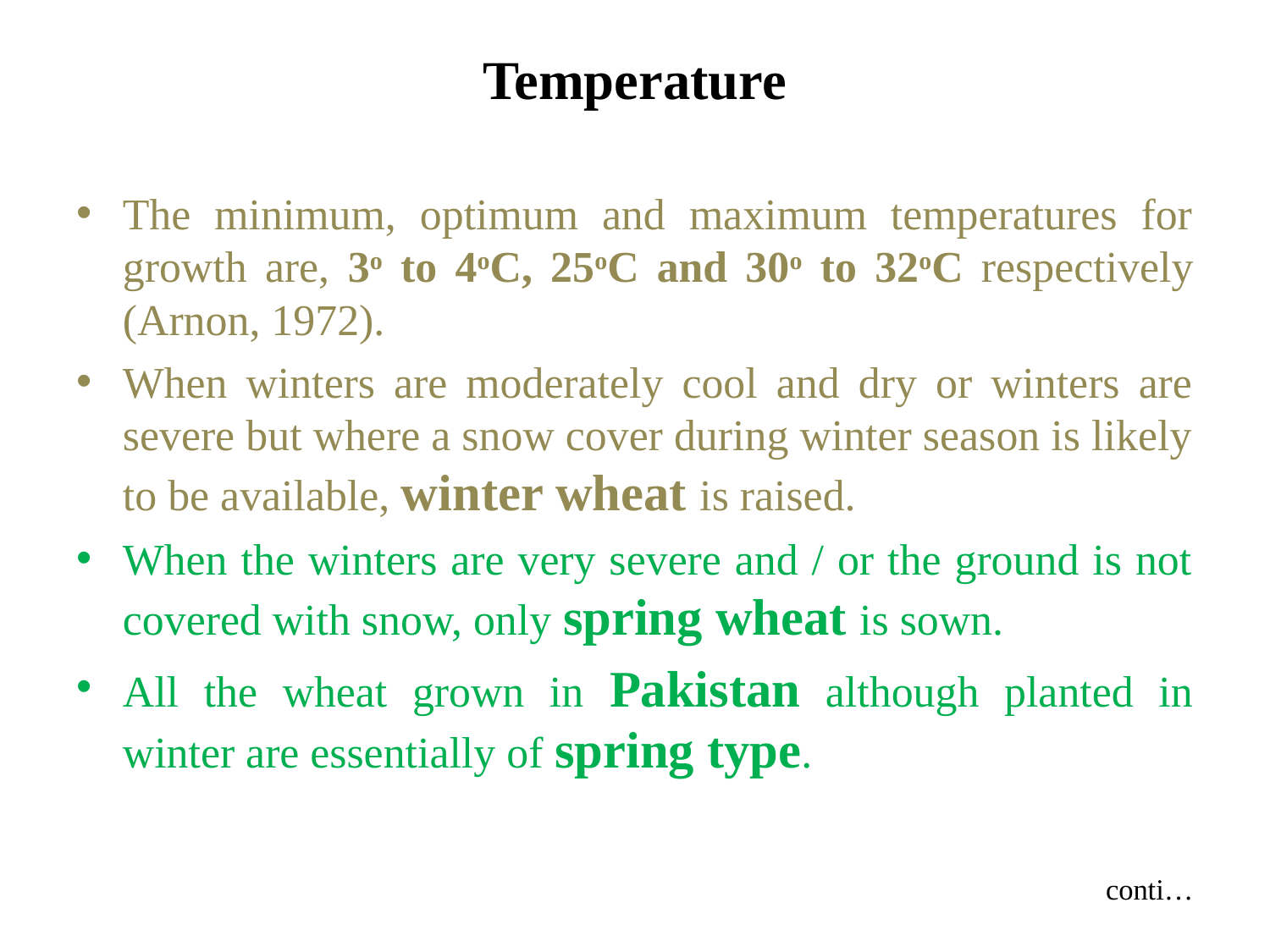

# Temperature
The minimum, optimum and maximum temperatures for growth are, 3o to 4oC, 25oC and 30o to 32oC respectively (Arnon, 1972).
When winters are moderately cool and dry or winters are severe but where a snow cover during winter season is likely to be available, winter wheat is raised.
When the winters are very severe and / or the ground is not covered with snow, only spring wheat is sown.
All the wheat grown in Pakistan although planted in winter are essentially of spring type.

                                                                                              conti…